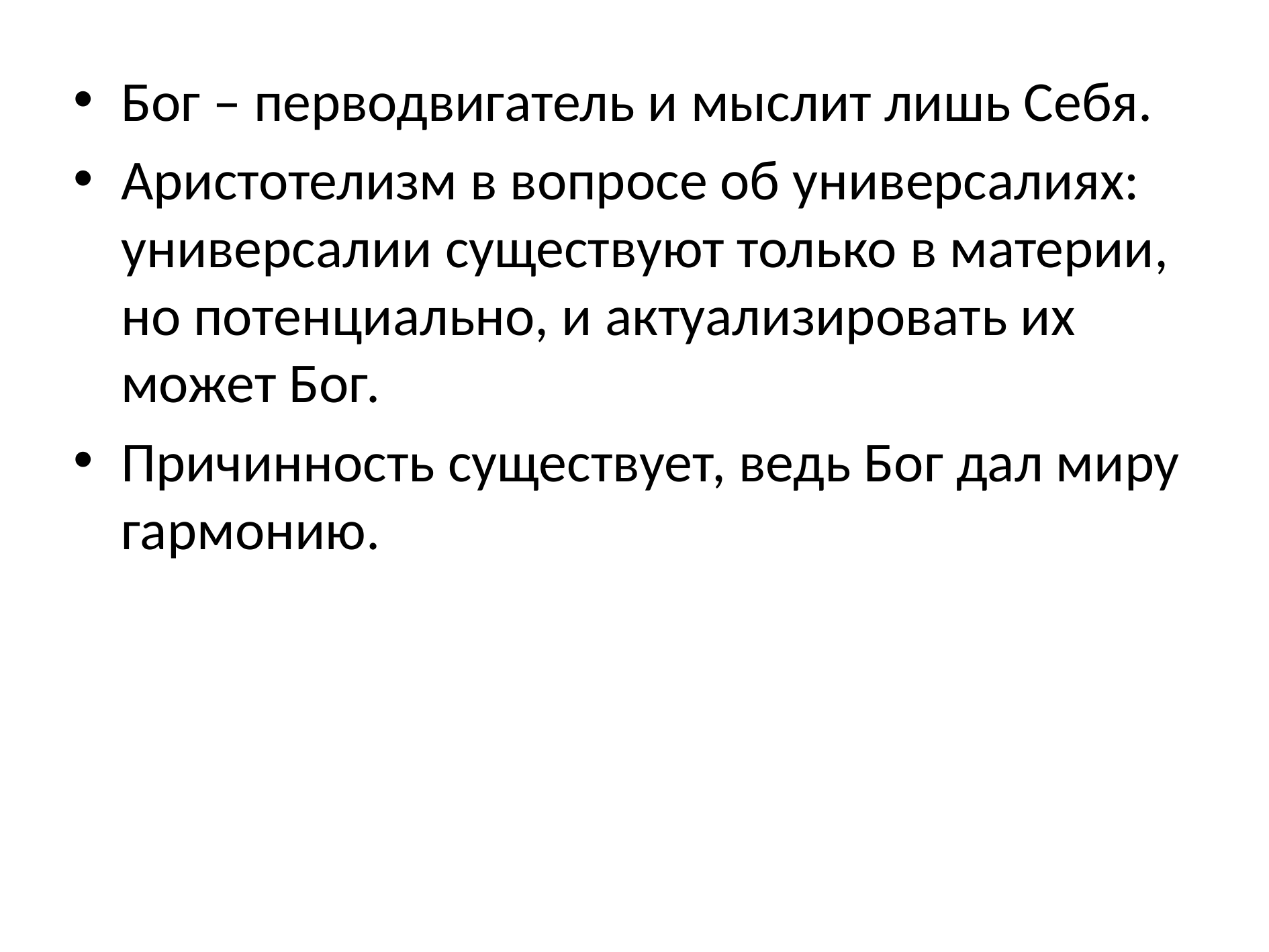

Бог – перводвигатель и мыслит лишь Себя.
Аристотелизм в вопросе об универсалиях: универсалии существуют только в материи, но потенциально, и актуализировать их может Бог.
Причинность существует, ведь Бог дал миру гармонию.